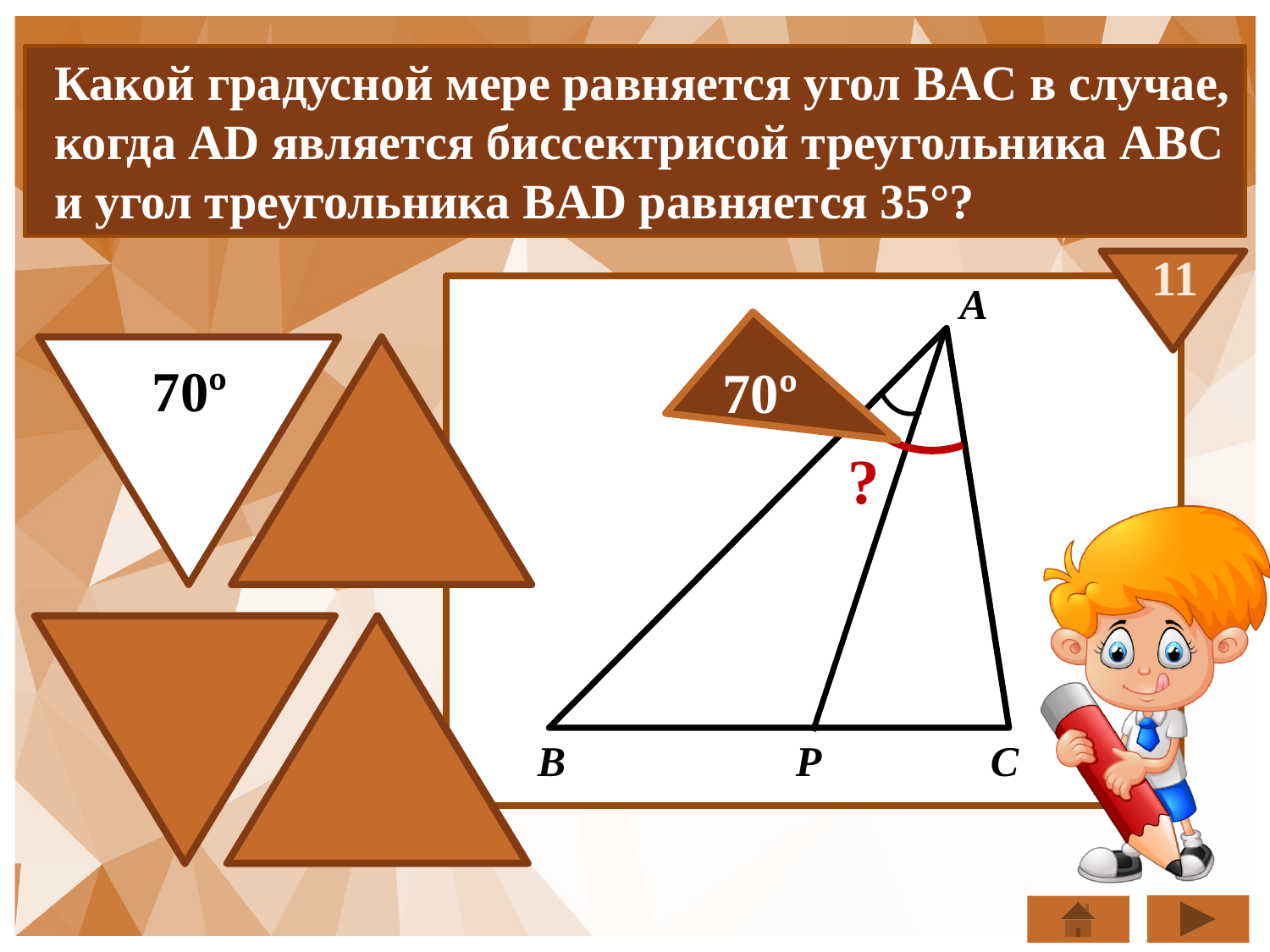

Какой градусной мере равняется угол BAC в случае,
когда AD является биссектрисой треугольника АВС
и угол треугольника BАD равняется 35°?
11
А

70º
70º
?
45º

35º
С
В
Р
90º